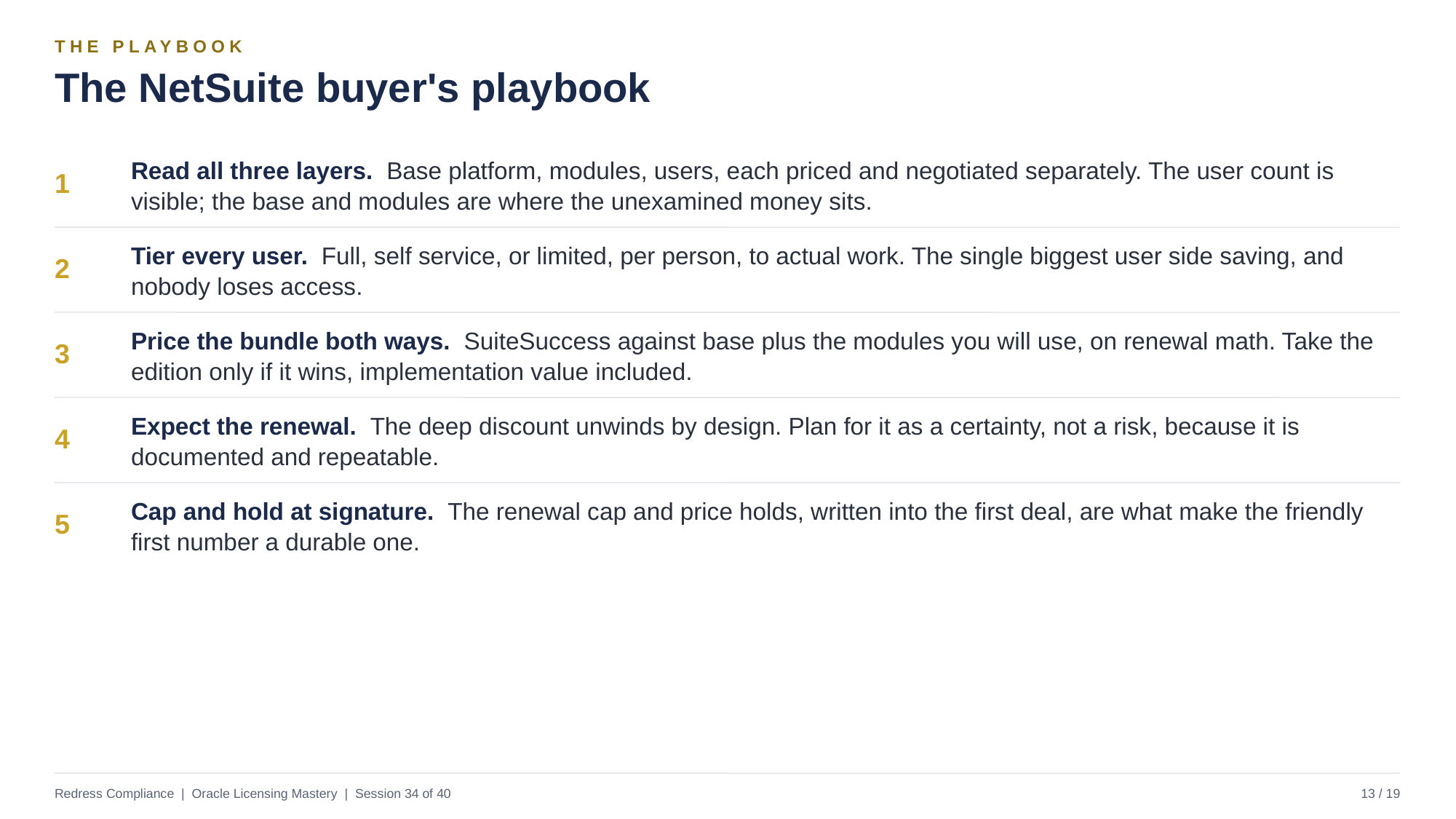

THE PLAYBOOK
The NetSuite buyer's playbook
Read all three layers.  Base platform, modules, users, each priced and negotiated separately. The user count is visible; the base and modules are where the unexamined money sits.
1

Tier every user.  Full, self service, or limited, per person, to actual work. The single biggest user side saving, and nobody loses access.
2

Price the bundle both ways.  SuiteSuccess against base plus the modules you will use, on renewal math. Take the edition only if it wins, implementation value included.
3

Expect the renewal.  The deep discount unwinds by design. Plan for it as a certainty, not a risk, because it is documented and repeatable.
4

Cap and hold at signature.  The renewal cap and price holds, written into the first deal, are what make the friendly first number a durable one.
5

Redress Compliance  |  Oracle Licensing Mastery  |  Session 34 of 40
13 / 19